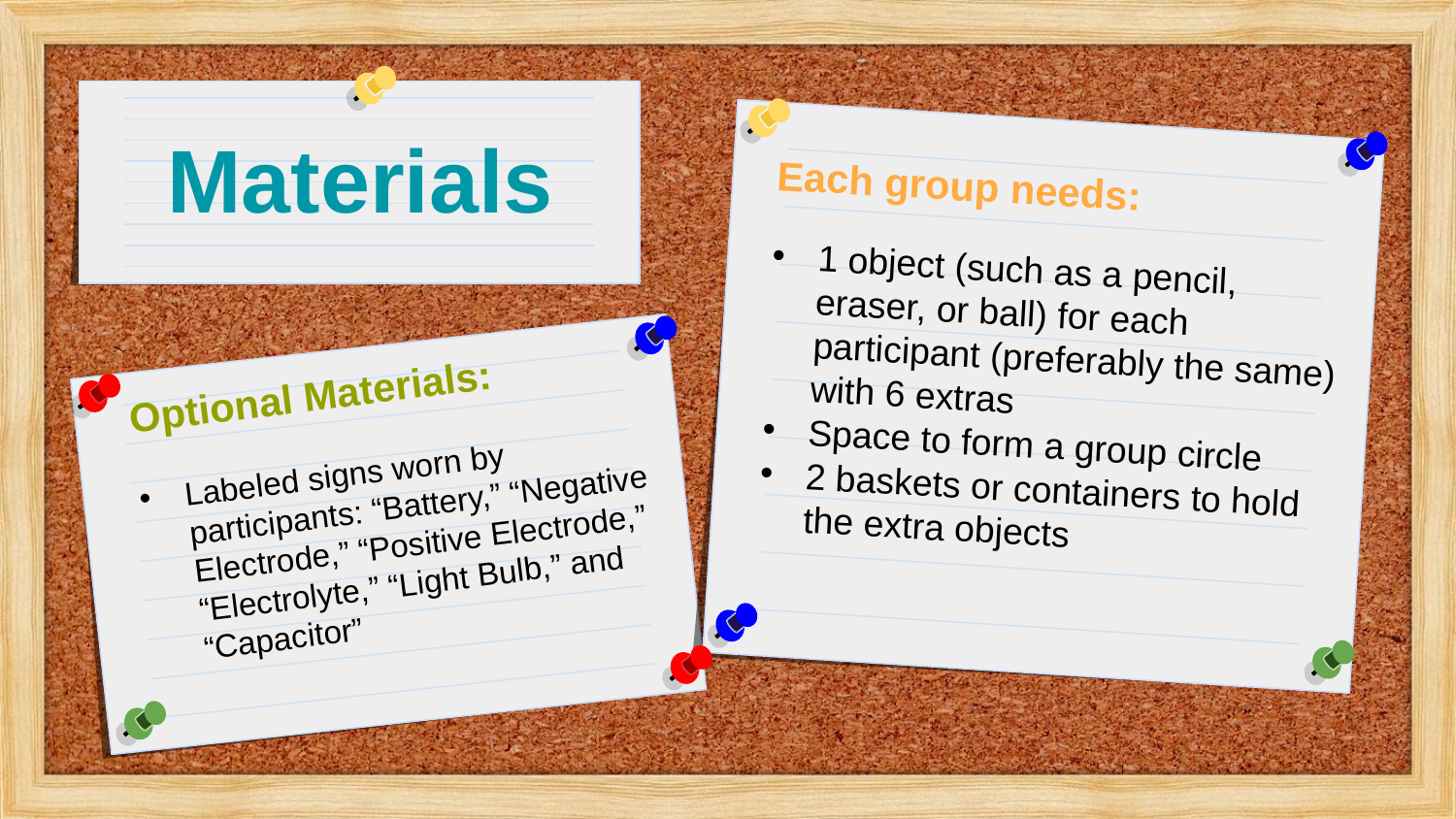

Materials
Each group needs:

1 object (such as a pencil, eraser, or ball) for each participant (preferably the same) with 6 extras
Space to form a group circle
2 baskets or containers to hold the extra objects

Optional Materials:

Labeled signs worn by participants: “Battery,” “Negative Electrode,” “Positive Electrode,” “Electrolyte,” “Light Bulb,” and “Capacitor”